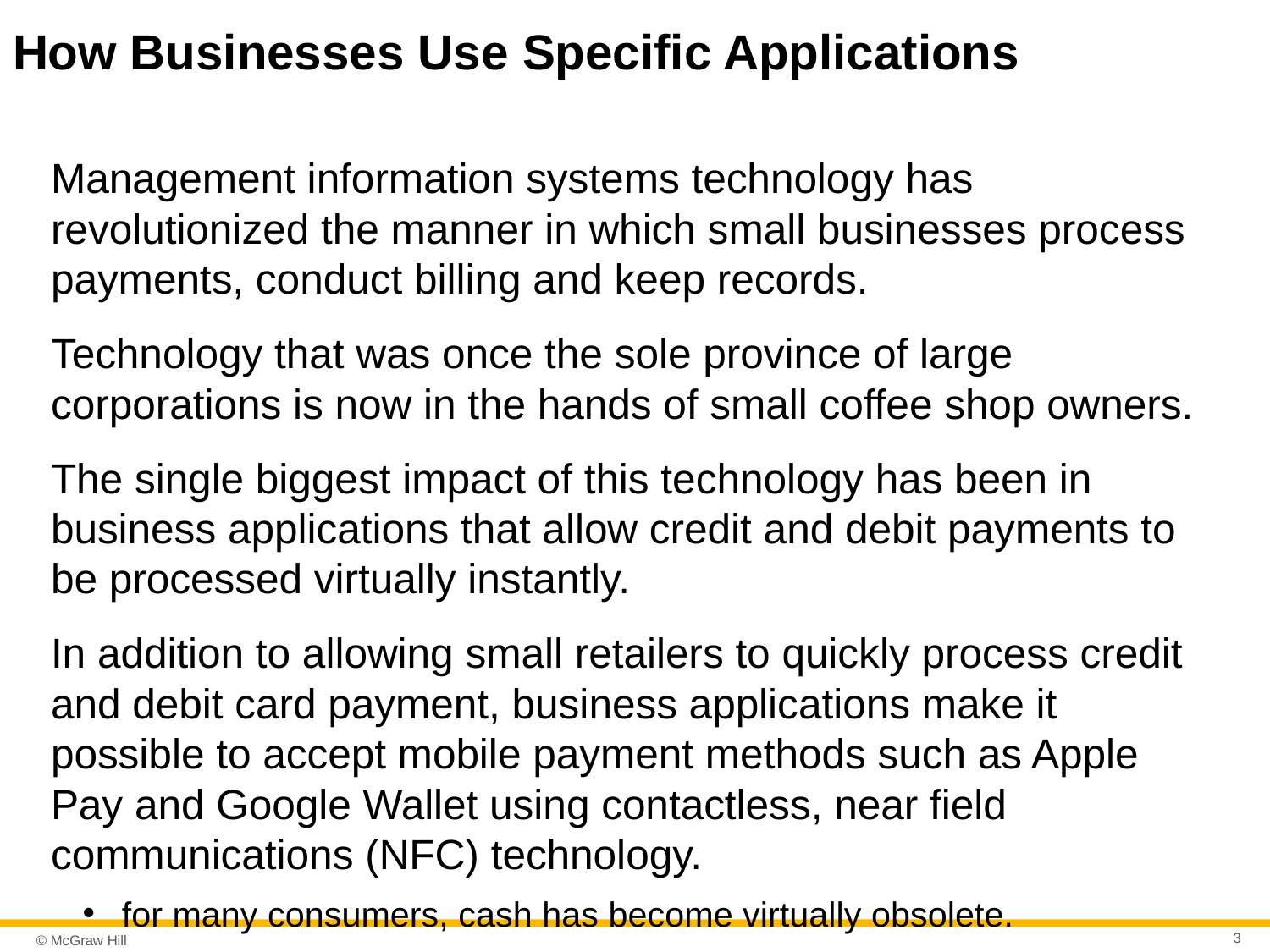

# How Businesses Use Specific Applications
Management information systems technology has revolutionized the manner in which small businesses process payments, conduct billing and keep records.
Technology that was once the sole province of large corporations is now in the hands of small coffee shop owners.
The single biggest impact of this technology has been in business applications that allow credit and debit payments to be processed virtually instantly.
In addition to allowing small retailers to quickly process credit and debit card payment, business applications make it possible to accept mobile payment methods such as Apple Pay and Google Wallet using contactless, near field communications (NFC) technology.
for many consumers, cash has become virtually obsolete.

3